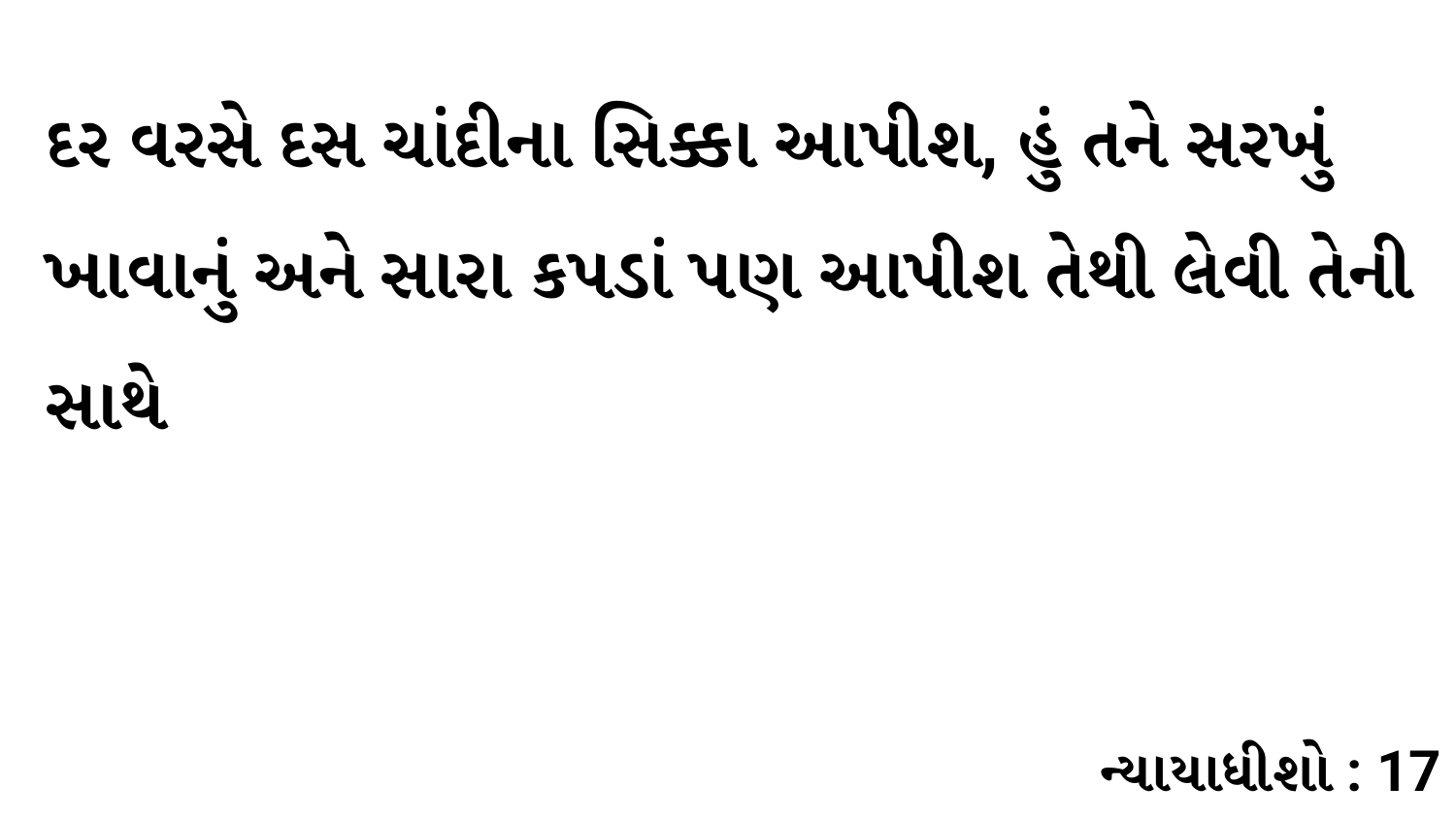

દર વરસે દસ ચાંદીના સિક્કા આપીશ, હું તને સરખું ખાવાનું અને સારા કપડાં પણ આપીશ તેથી લેવી તેની સાથે
ન્યાયાધીશો : 17